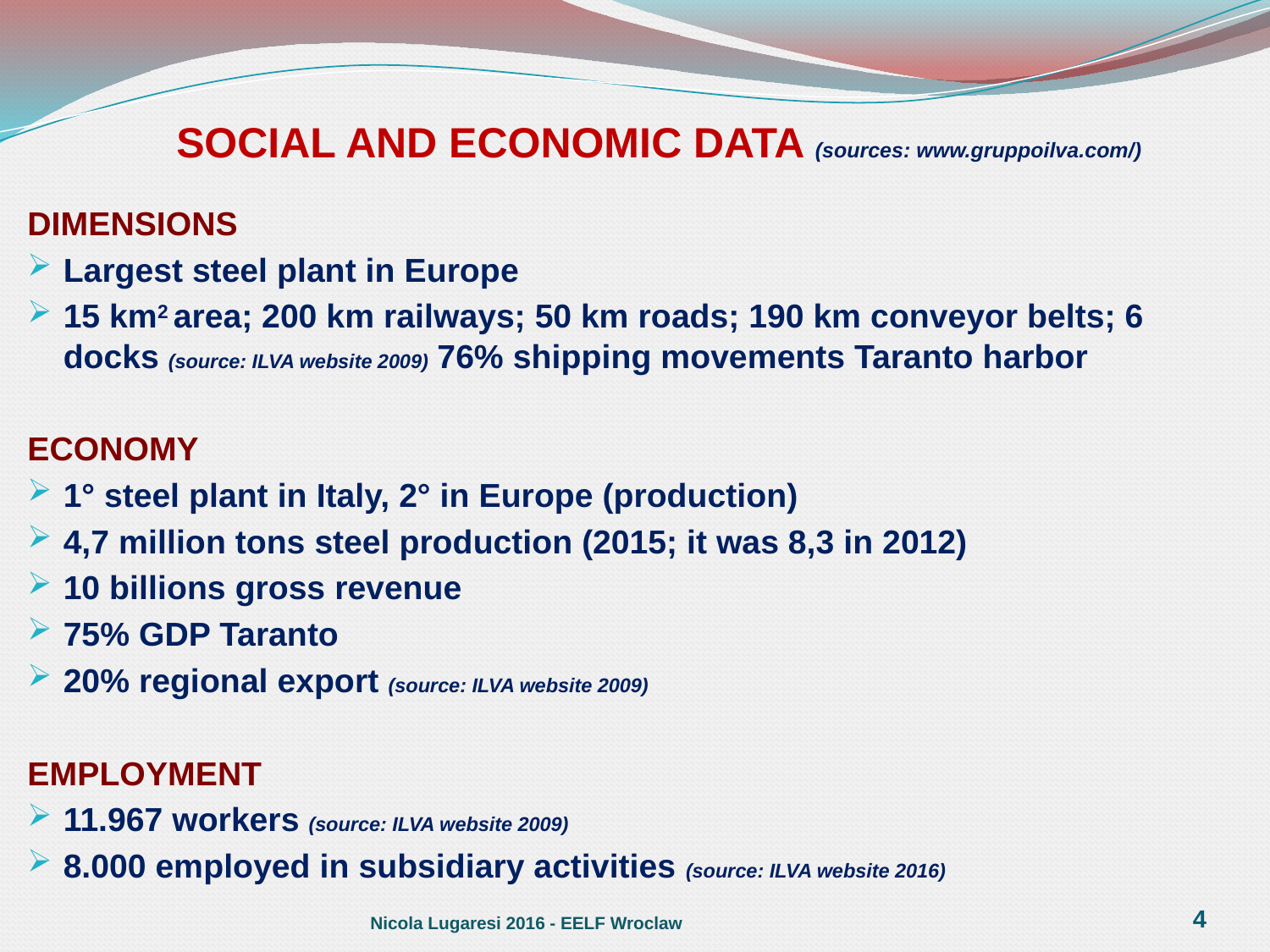

# SOCIAL AND ECONOMIC DATA (sources: www.gruppoilva.com/)
DIMENSIONS
Largest steel plant in Europe
15 km2 area; 200 km railways; 50 km roads; 190 km conveyor belts; 6 docks (source: ILVA website 2009) 76% shipping movements Taranto harbor

ECONOMY
1° steel plant in Italy, 2° in Europe (production)
4,7 million tons steel production (2015; it was 8,3 in 2012)
10 billions gross revenue
75% GDP Taranto
20% regional export (source: ILVA website 2009)

EMPLOYMENT
11.967 workers (source: ILVA website 2009)
8.000 employed in subsidiary activities (source: ILVA website 2016)

Nicola Lugaresi 2016 - EELF Wroclaw
4